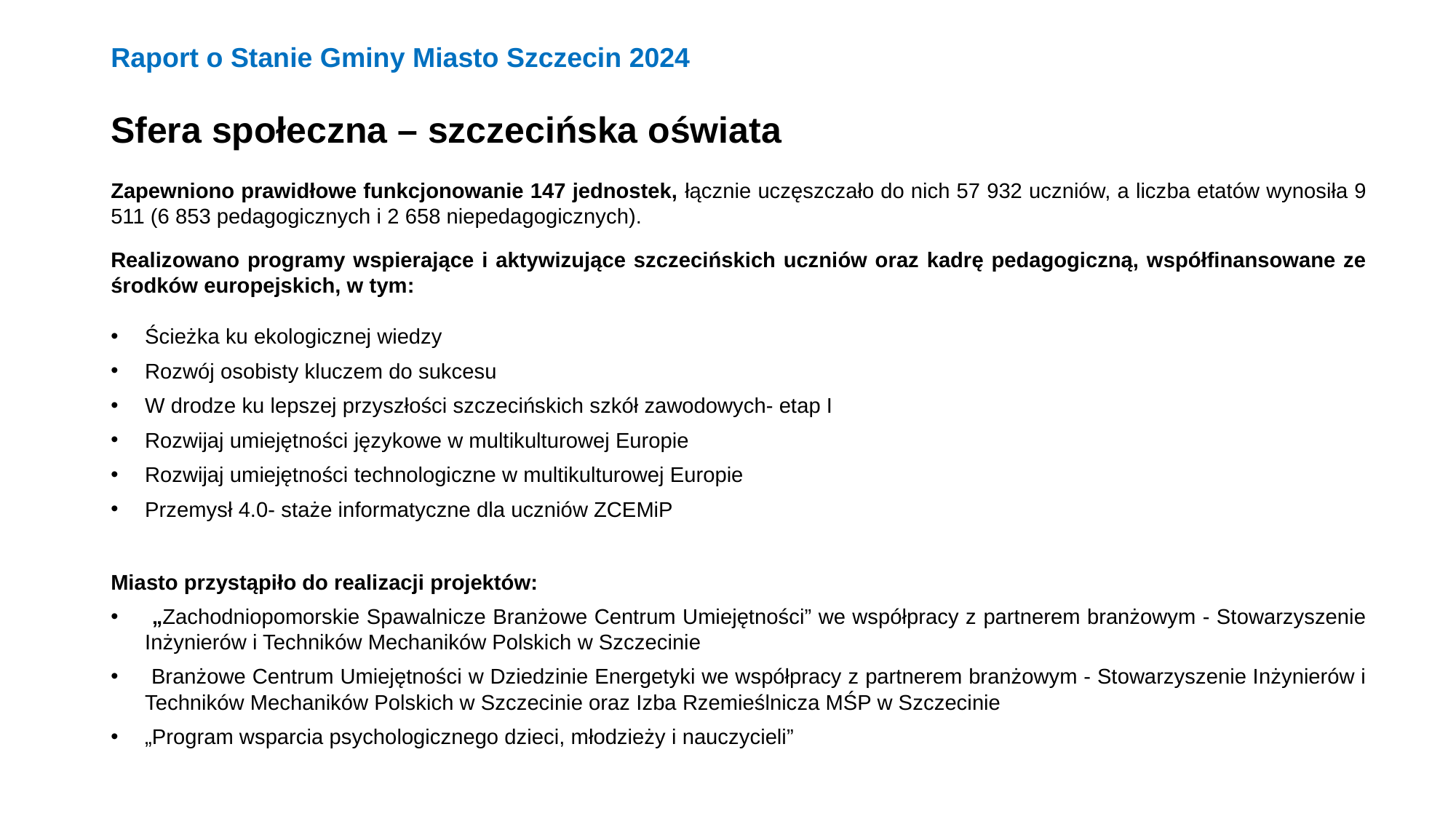

Raport o Stanie Gminy Miasto Szczecin 2024
Sfera społeczna – szczecińska oświata
Zapewniono prawidłowe funkcjonowanie 147 jednostek, łącznie uczęszczało do nich 57 932 uczniów, a liczba etatów wynosiła 9 511 (6 853 pedagogicznych i 2 658 niepedagogicznych).
Realizowano programy wspierające i aktywizujące szczecińskich uczniów oraz kadrę pedagogiczną, współfinansowane ze środków europejskich, w tym:

Ścieżka ku ekologicznej wiedzy
Rozwój osobisty kluczem do sukcesu
W drodze ku lepszej przyszłości szczecińskich szkół zawodowych- etap I
Rozwijaj umiejętności językowe w multikulturowej Europie
Rozwijaj umiejętności technologiczne w multikulturowej Europie
Przemysł 4.0- staże informatyczne dla uczniów ZCEMiP

Miasto przystąpiło do realizacji projektów:
 „Zachodniopomorskie Spawalnicze Branżowe Centrum Umiejętności” we współpracy z partnerem branżowym - Stowarzyszenie Inżynierów i Techników Mechaników Polskich w Szczecinie
 Branżowe Centrum Umiejętności w Dziedzinie Energetyki we współpracy z partnerem branżowym - Stowarzyszenie Inżynierów i Techników Mechaników Polskich w Szczecinie oraz Izba Rzemieślnicza MŚP w Szczecinie
„Program wsparcia psychologicznego dzieci, młodzieży i nauczycieli”